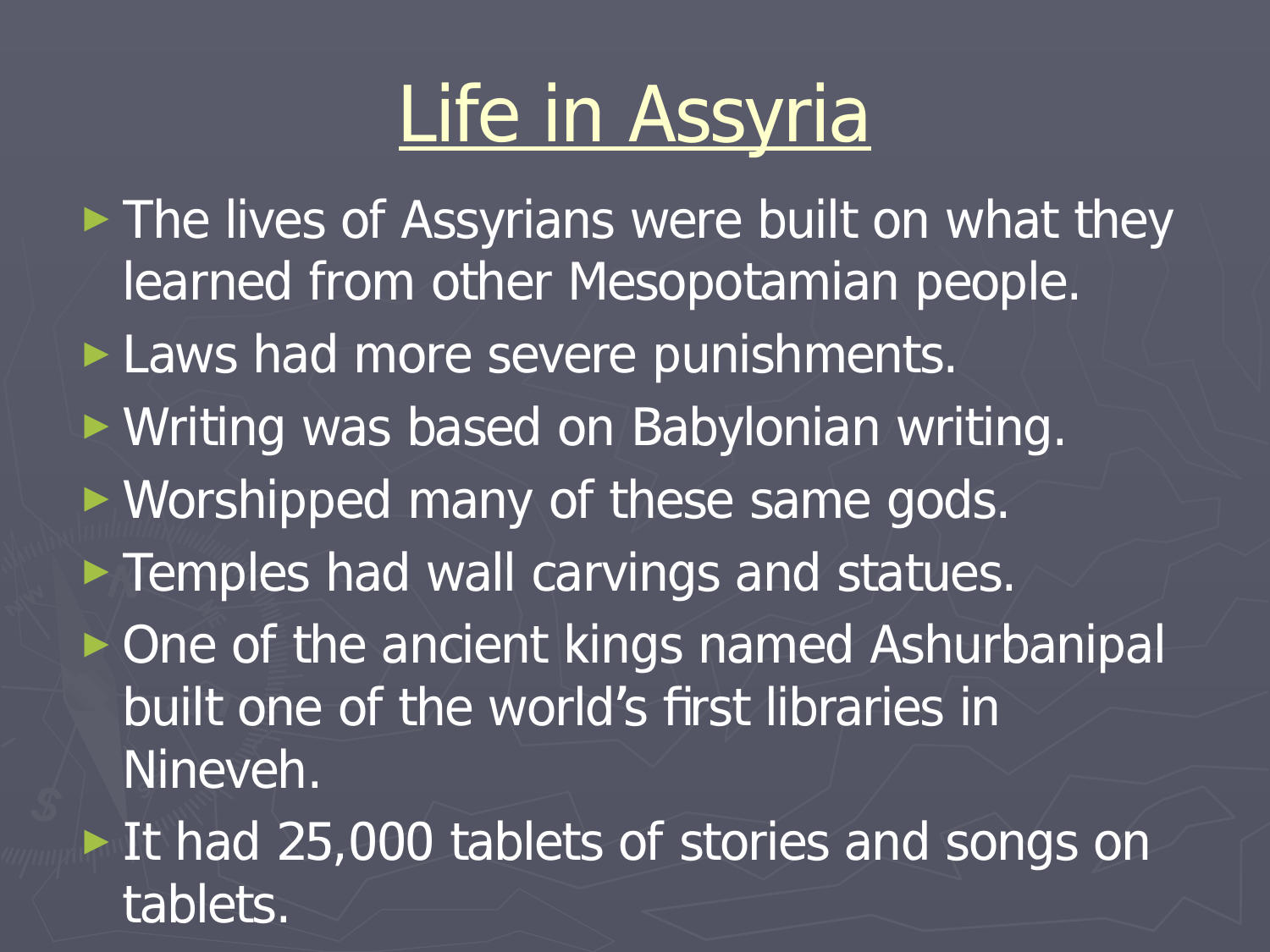

# Life in Assyria
The lives of Assyrians were built on what they learned from other Mesopotamian people.
Laws had more severe punishments.
Writing was based on Babylonian writing.
Worshipped many of these same gods.
Temples had wall carvings and statues.
One of the ancient kings named Ashurbanipal built one of the world’s first libraries in Nineveh.
It had 25,000 tablets of stories and songs on tablets.